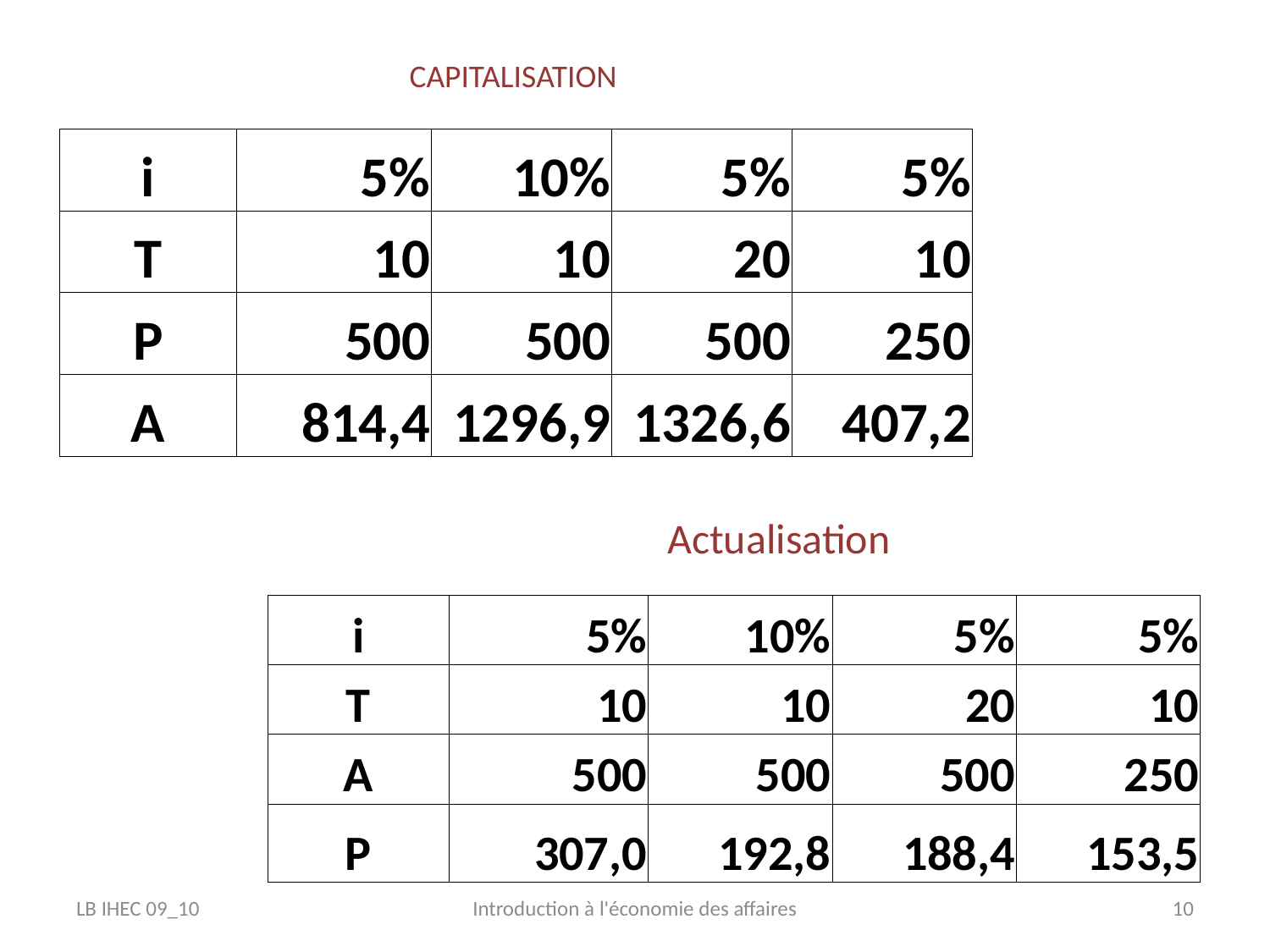

CAPITALISATION
| i | 5% | 10% | 5% | 5% |
| --- | --- | --- | --- | --- |
| T | 10 | 10 | 20 | 10 |
| P | 500 | 500 | 500 | 250 |
| A | 814,4 | 1296,9 | 1326,6 | 407,2 |
Actualisation
| i | 5% | 10% | 5% | 5% |
| --- | --- | --- | --- | --- |
| T | 10 | 10 | 20 | 10 |
| A | 500 | 500 | 500 | 250 |
| P | 307,0 | 192,8 | 188,4 | 153,5 |
LB IHEC 09_10
Introduction à l'économie des affaires
10